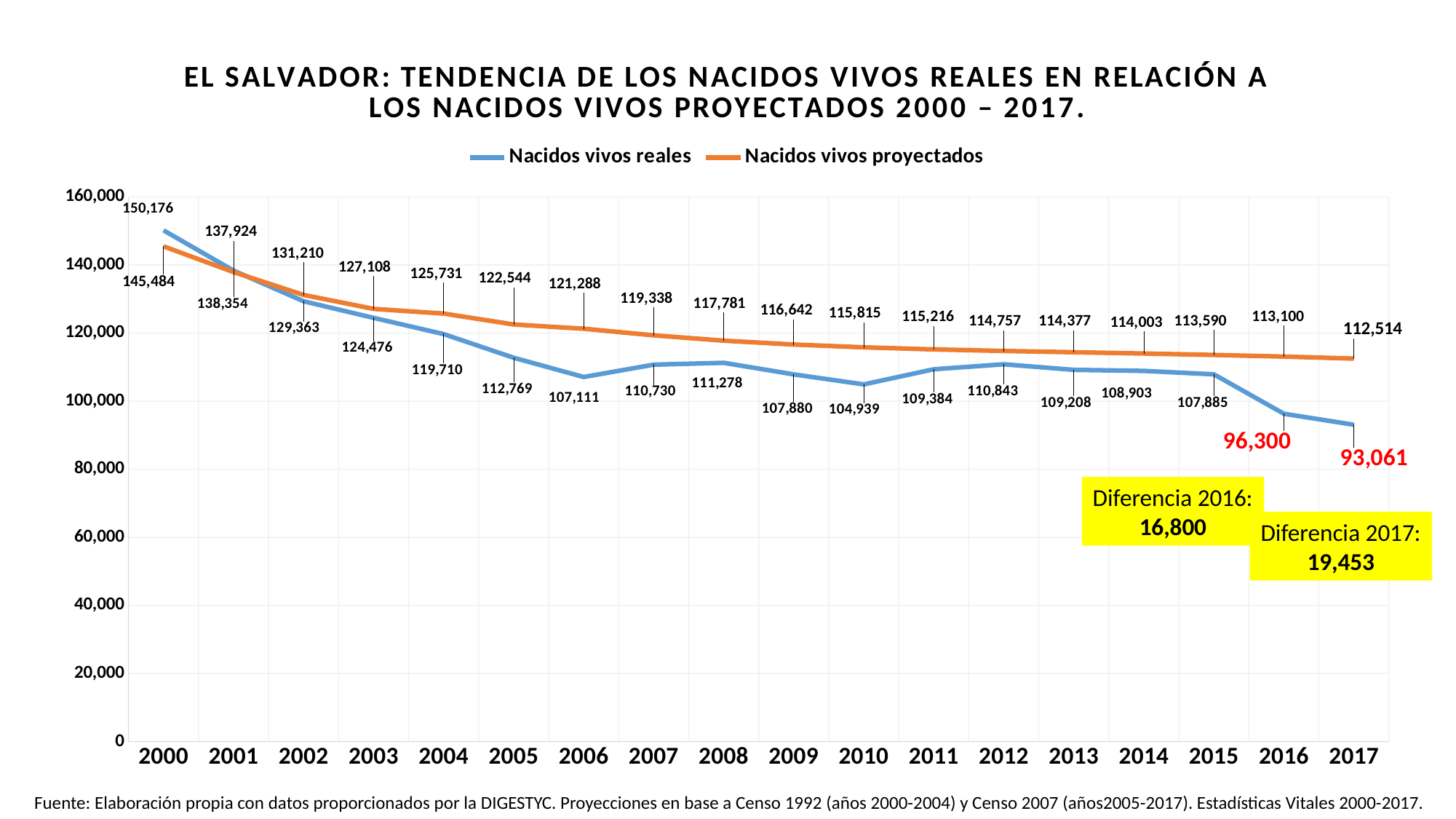

### Chart: EL SALVADOR: TENDENCIA DE LOS NACIDOS VIVOS REALES EN RELACIÓN A LOS NACIDOS VIVOS PROYECTADOS 2000 – 2017.

| Category | Nacidos vivos reales | Nacidos vivos proyectados |
|---|---|---|
| 2000 | 150176.0 | 145484.0 |
| 2001 | 138354.0 | 137924.0 |
| 2002 | 129363.0 | 131210.0 |
| 2003 | 124476.0 | 127108.0 |
| 2004 | 119710.0 | 125731.0 |
| 2005 | 112769.0 | 122544.0 |
| 2006 | 107111.0 | 121288.0 |
| 2007 | 110730.0 | 119338.0 |
| 2008 | 111278.0 | 117781.0 |
| 2009 | 107880.0 | 116642.0 |
| 2010 | 104939.0 | 115815.0 |
| 2011 | 109384.0 | 115216.0 |
| 2012 | 110843.0 | 114757.0 |
| 2013 | 109208.0 | 114377.0 |
| 2014 | 108903.0 | 114003.0 |
| 2015 | 107885.0 | 113590.0 |
| 2016 | 96300.0 | 113100.0 |
| 2017 | 93061.0 | 112514.0 |
Diferencia 2016:
16,800
Diferencia 2017:
19,453
Fuente: Elaboración propia con datos proporcionados por la DIGESTYC. Proyecciones en base a Censo 1992 (años 2000-2004) y Censo 2007 (años2005-2017). Estadísticas Vitales 2000-2017.